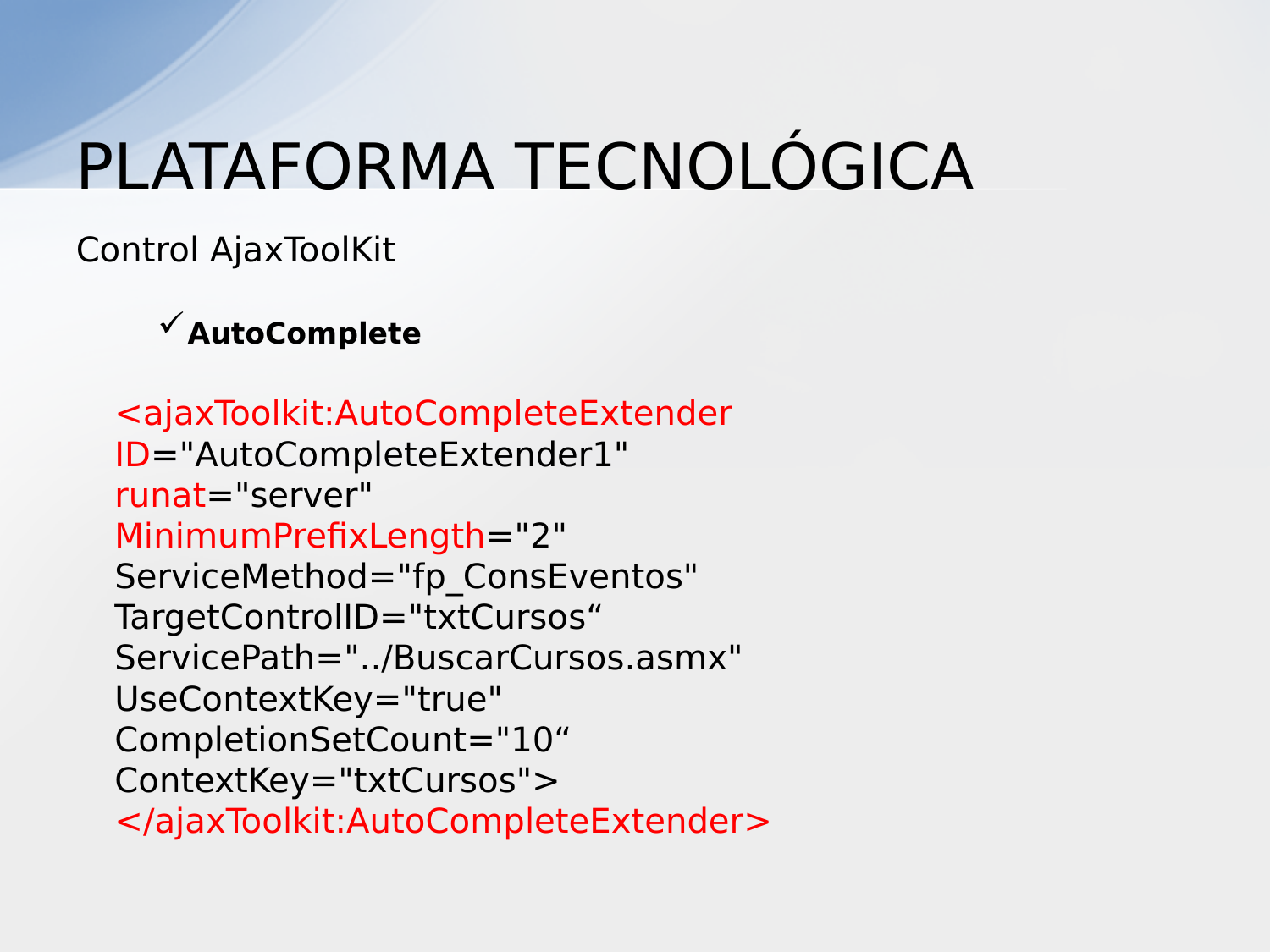

# PLATAFORMA TECNOLÓGICA
Control AjaxToolKit

 AutoComplete

	<ajaxToolkit:AutoCompleteExtender
	ID="AutoCompleteExtender1"
	runat="server"
	MinimumPrefixLength="2"
	ServiceMethod="fp_ConsEventos"
	TargetControlID="txtCursos“
	ServicePath="../BuscarCursos.asmx"
	UseContextKey="true"
	CompletionSetCount="10“
	ContextKey="txtCursos">
	</ajaxToolkit:AutoCompleteExtender>